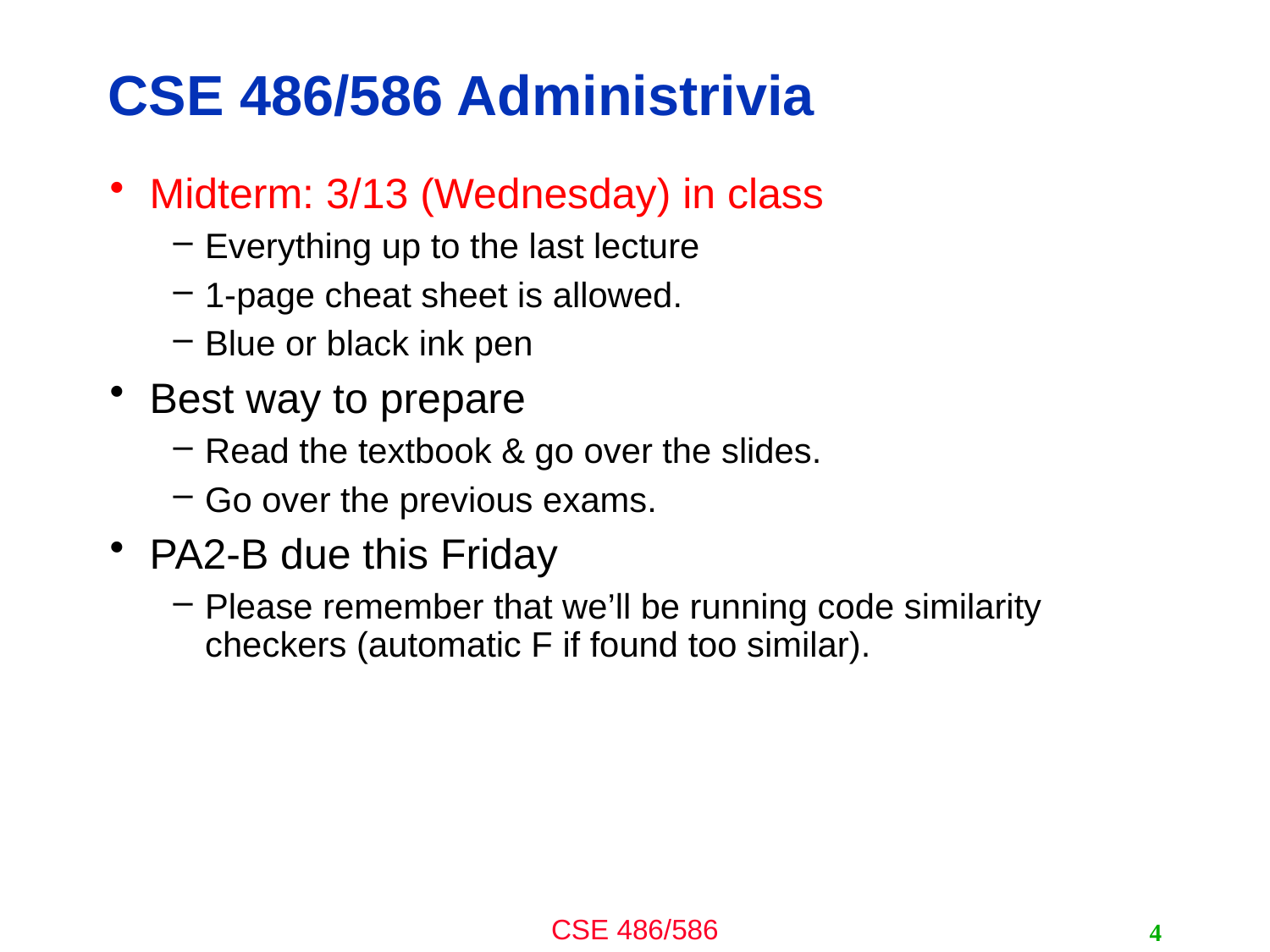

# CSE 486/586 Administrivia
Midterm: 3/13 (Wednesday) in class
Everything up to the last lecture
1-page cheat sheet is allowed.
Blue or black ink pen
Best way to prepare
Read the textbook & go over the slides.
Go over the previous exams.
PA2-B due this Friday
Please remember that we’ll be running code similarity checkers (automatic F if found too similar).
4